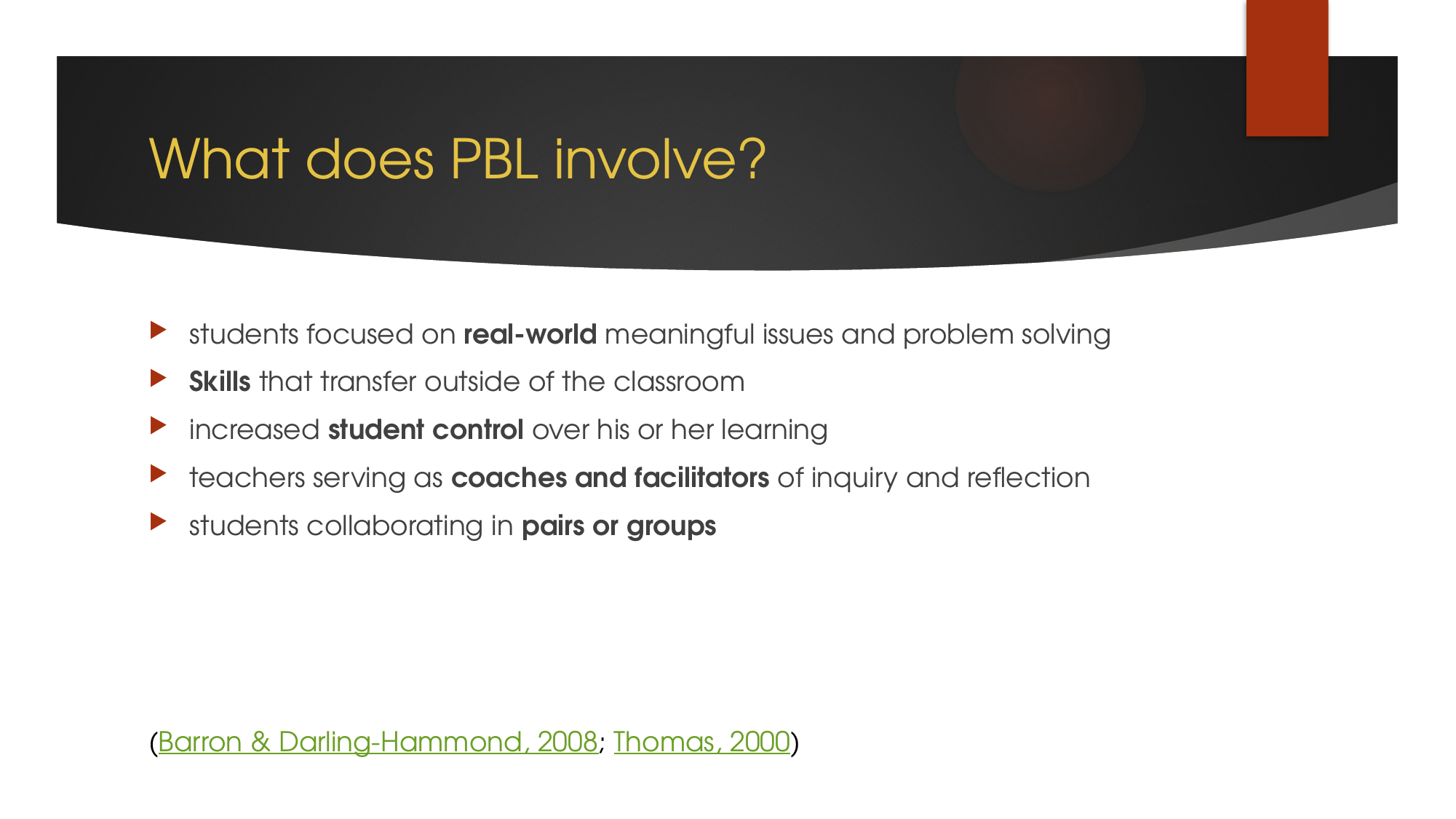

# What does PBL involve?
students focused on real-world meaningful issues and problem solving
Skills that transfer outside of the classroom
increased student control over his or her learning
teachers serving as coaches and facilitators of inquiry and reflection
students collaborating in pairs or groups

(Barron & Darling-Hammond, 2008; Thomas, 2000)